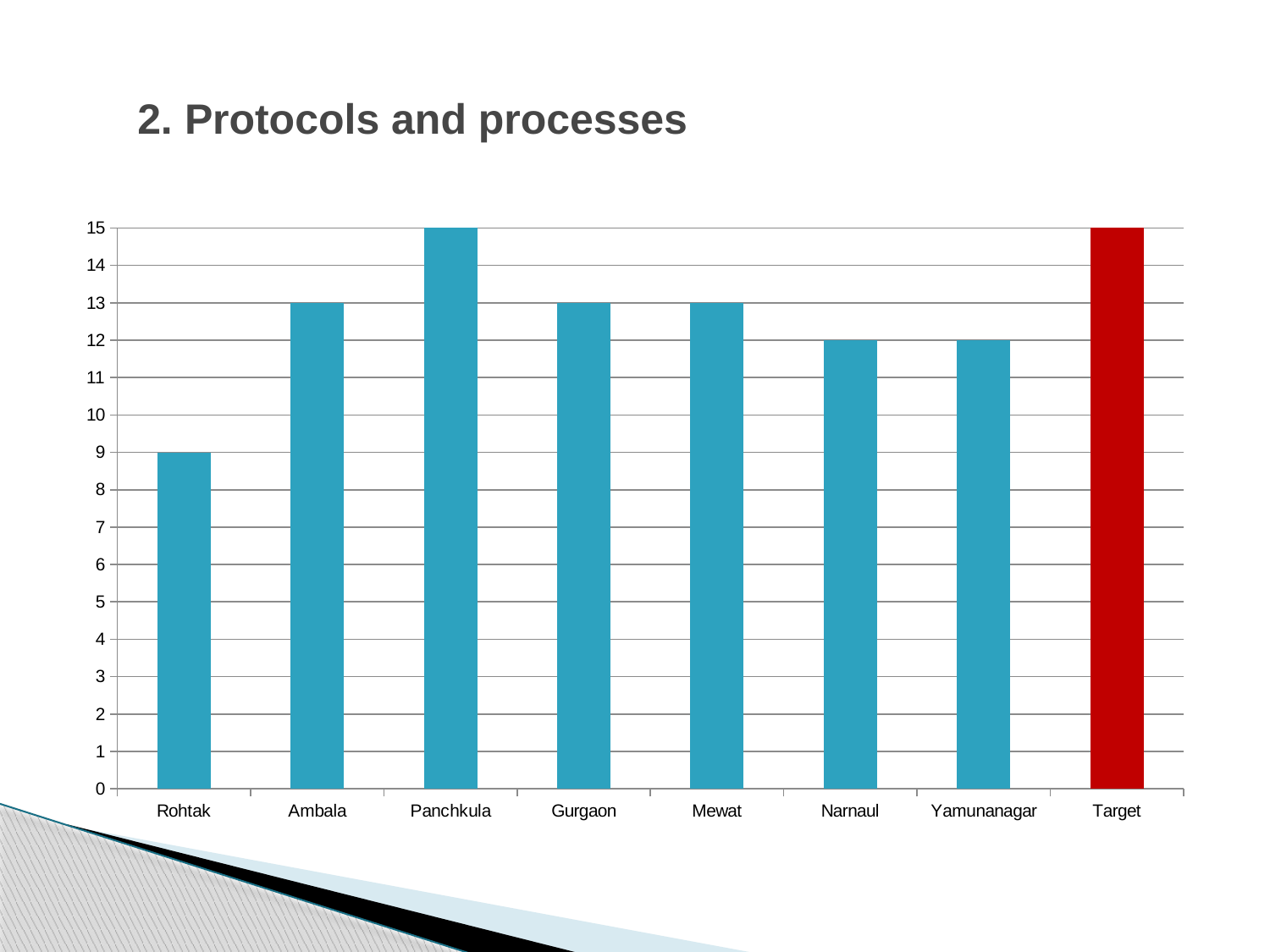

# 2. Protocols and processes

### Chart

| Category |  |
|---|---|
| Rohtak | 9.0 |
| Ambala | 13.0 |
| Panchkula | 15.0 |
| Gurgaon | 13.0 |
| Mewat | 13.0 |
| Narnaul | 12.0 |
| Yamunanagar | 12.0 |
| Target | 15.0 |